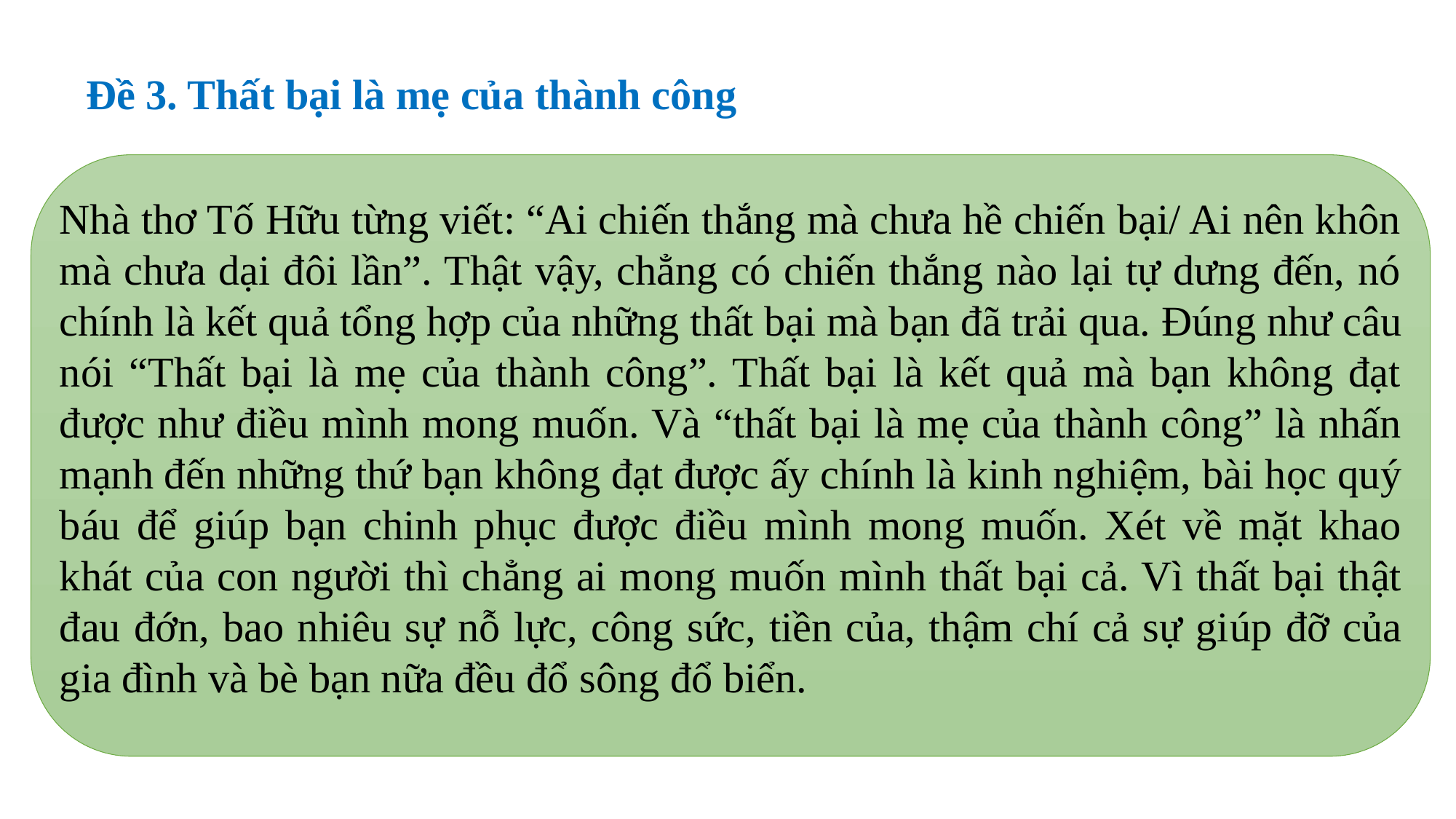

Đề 3. Thất bại là mẹ của thành công

Nhà thơ Tố Hữu từng viết: “Ai chiến thắng mà chưa hề chiến bại/ Ai nên khôn mà chưa dại đôi lần”. Thật vậy, chẳng có chiến thắng nào lại tự dưng đến, nó chính là kết quả tổng hợp của những thất bại mà bạn đã trải qua. Đúng như câu nói “Thất bại là mẹ của thành công”. Thất bại là kết quả mà bạn không đạt được như điều mình mong muốn. Và “thất bại là mẹ của thành công” là nhấn mạnh đến những thứ bạn không đạt được ấy chính là kinh nghiệm, bài học quý báu để giúp bạn chinh phục được điều mình mong muốn. Xét về mặt khao khát của con người thì chẳng ai mong muốn mình thất bại cả. Vì thất bại thật đau đớn, bao nhiêu sự nỗ lực, công sức, tiền của, thậm chí cả sự giúp đỡ của gia đình và bè bạn nữa đều đổ sông đổ biển.